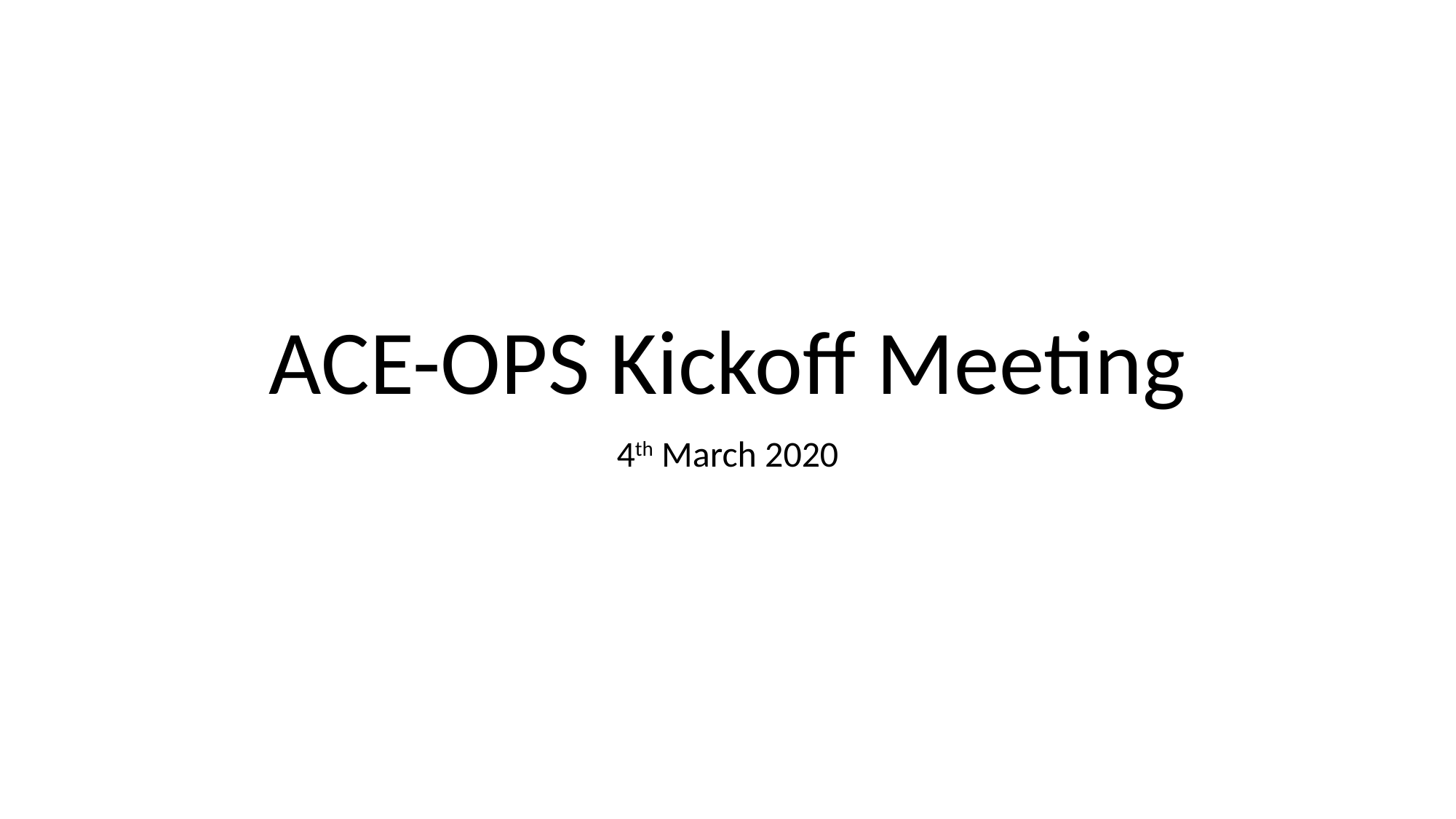

# ACE-OPS Kickoff Meeting
4th March 2020